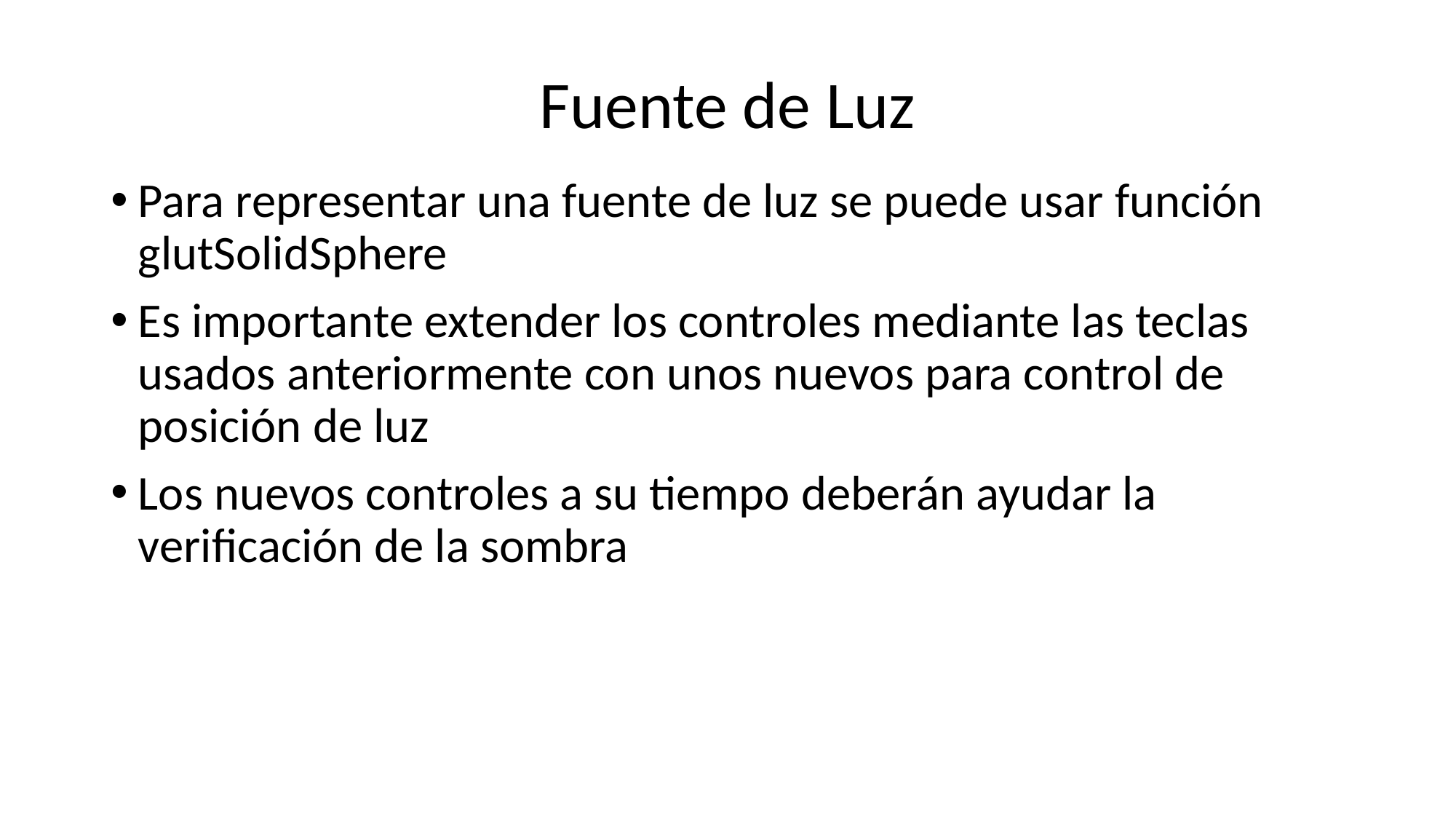

# Fuente de Luz
Para representar una fuente de luz se puede usar función glutSolidSphere
Es importante extender los controles mediante las teclas usados anteriormente con unos nuevos para control de posición de luz
Los nuevos controles a su tiempo deberán ayudar la verificación de la sombra